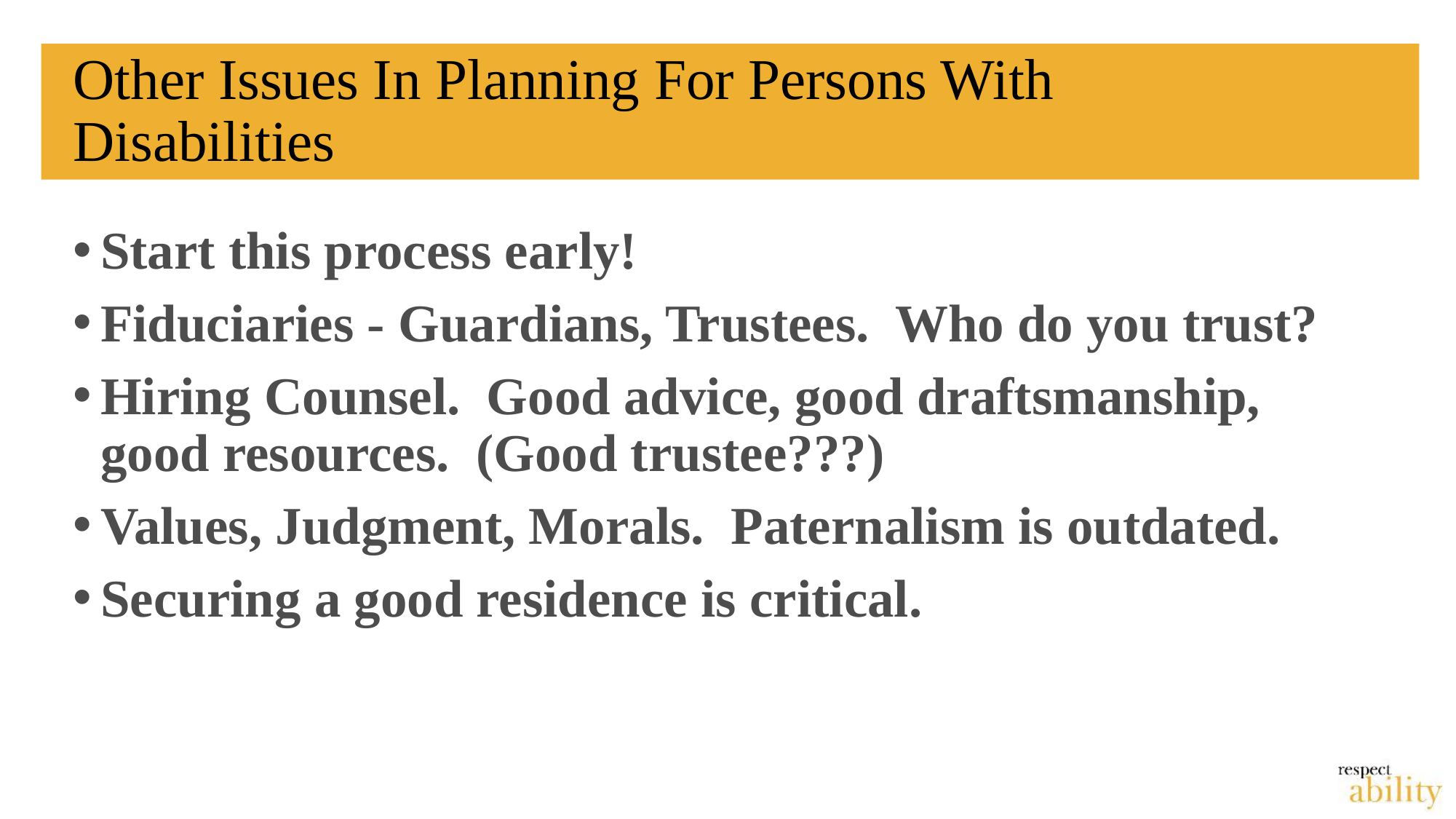

# Other Issues In Planning For Persons With Disabilities
Start this process early!
Fiduciaries - Guardians, Trustees.  Who do you trust?
Hiring Counsel.  Good advice, good draftsmanship, good resources.  (Good trustee???)
Values, Judgment, Morals.  Paternalism is outdated.
Securing a good residence is critical.